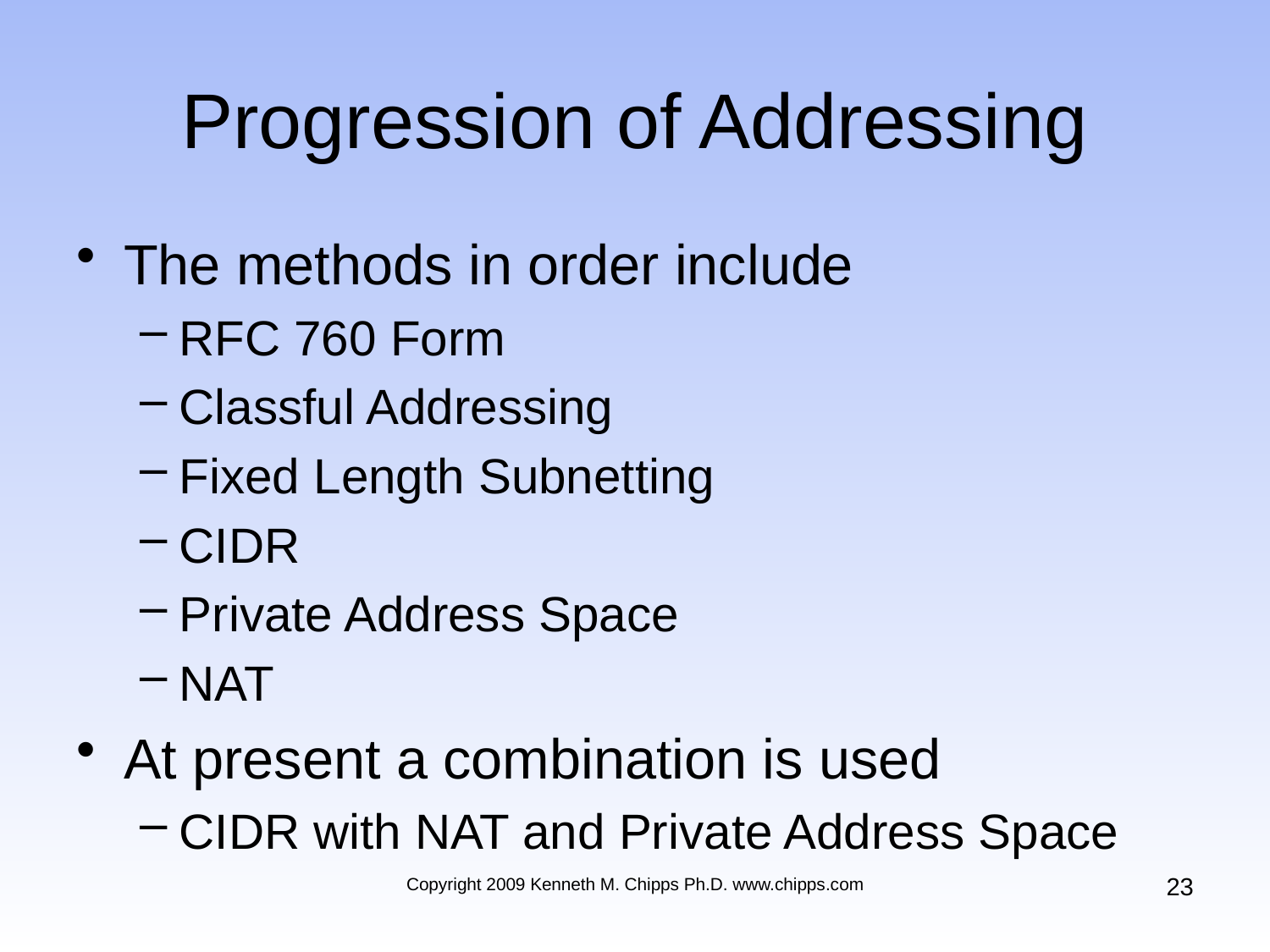

# Progression of Addressing
The methods in order include
RFC 760 Form
Classful Addressing
Fixed Length Subnetting
CIDR
Private Address Space
NAT
At present a combination is used
CIDR with NAT and Private Address Space
23
Copyright 2009 Kenneth M. Chipps Ph.D. www.chipps.com